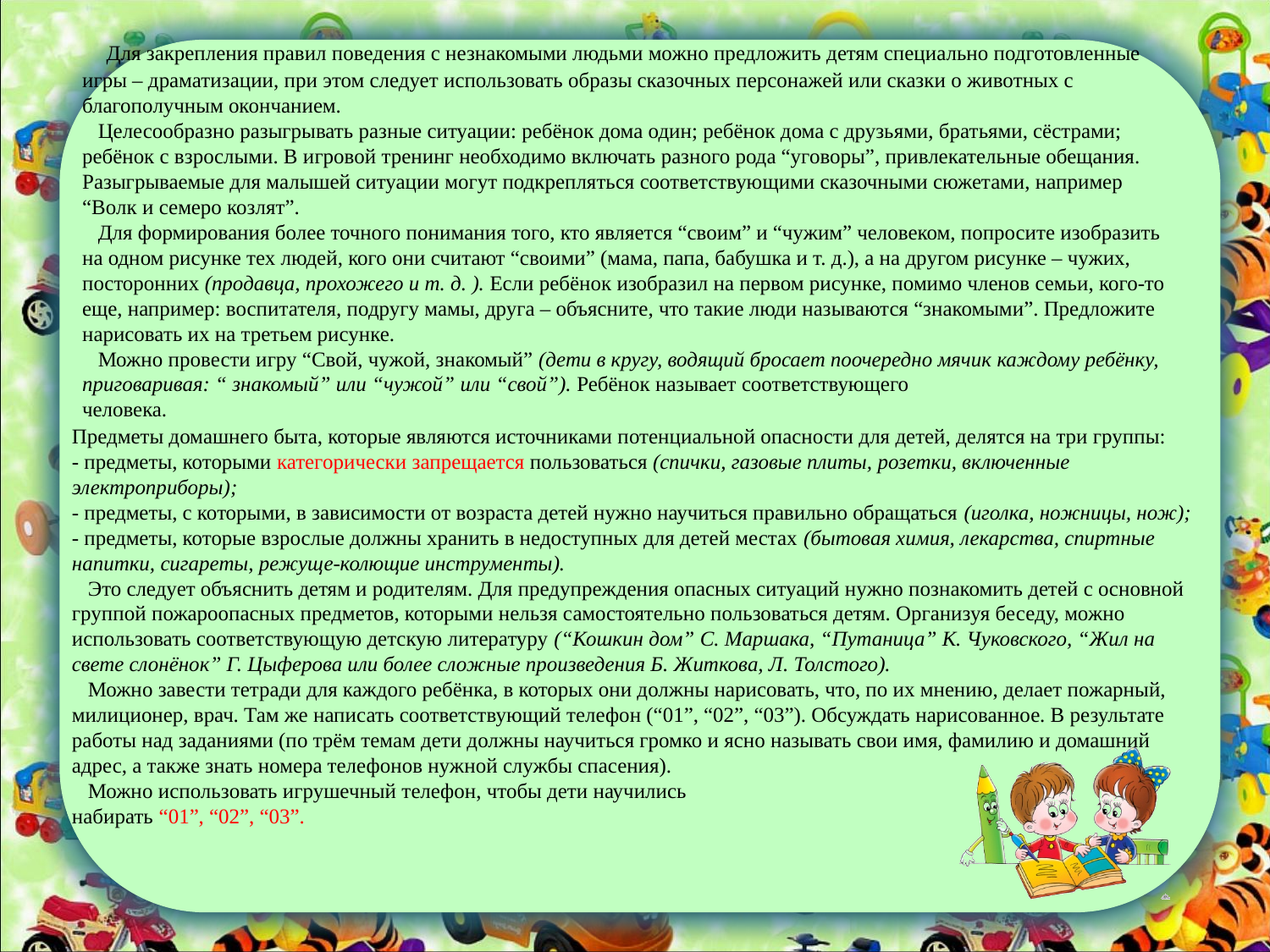

Для закрепления правил поведения с незнакомыми людьми можно предложить детям специально подготовленные игры – драматизации, при этом следует использовать образы сказочных персонажей или сказки о животных с благополучным окончанием.
   Целесообразно разыгрывать разные ситуации: ребёнок дома один; ребёнок дома с друзьями, братьями, сёстрами; ребёнок с взрослыми. В игровой тренинг необходимо включать разного рода “уговоры”, привлекательные обещания. Разыгрываемые для малышей ситуации могут подкрепляться соответствующими сказочными сюжетами, например “Волк и семеро козлят”.
   Для формирования более точного понимания того, кто является “своим” и “чужим” человеком, попросите изобразить на одном рисунке тех людей, кого они считают “своими” (мама, папа, бабушка и т. д.), а на другом рисунке – чужих, посторонних (продавца, прохожего и т. д. ). Если ребёнок изобразил на первом рисунке, помимо членов семьи, кого-то еще, например: воспитателя, подругу мамы, друга – объясните, что такие люди называются “знакомыми”. Предложите нарисовать их на третьем рисунке.
   Можно провести игру “Свой, чужой, знакомый” (дети в кругу, водящий бросает поочередно мячик каждому ребёнку, приговаривая: “ знакомый” или “чужой” или “свой”). Ребёнок называет соответствующего
человека.
Предметы домашнего быта, которые являются источниками потенциальной опасности для детей, делятся на три группы:
- предметы, которыми категорически запрещается пользоваться (спички, газовые плиты, розетки, включенные электроприборы);
- предметы, с которыми, в зависимости от возраста детей нужно научиться правильно обращаться (иголка, ножницы, нож);
- предметы, которые взрослые должны хранить в недоступных для детей местах (бытовая химия, лекарства, спиртные напитки, сигареты, режуще-колющие инструменты).
   Это следует объяснить детям и родителям. Для предупреждения опасных ситуаций нужно познакомить детей с основной группой пожароопасных предметов, которыми нельзя самостоятельно пользоваться детям. Организуя беседу, можно использовать соответствующую детскую литературу (“Кошкин дом” С. Маршака, “Путаница” К. Чуковского, “Жил на свете слонёнок” Г. Цыферова или более сложные произведения Б. Житкова, Л. Толстого).
   Можно завести тетради для каждого ребёнка, в которых они должны нарисовать, что, по их мнению, делает пожарный, милиционер, врач. Там же написать соответствующий телефон (“01”, “02”, “03”). Обсуждать нарисованное. В результате работы над заданиями (по трём темам дети должны научиться громко и ясно называть свои имя, фамилию и домашний адрес, а также знать номера телефонов нужной службы спасения).
   Можно использовать игрушечный телефон, чтобы дети научились
набирать “01”, “02”, “03”.